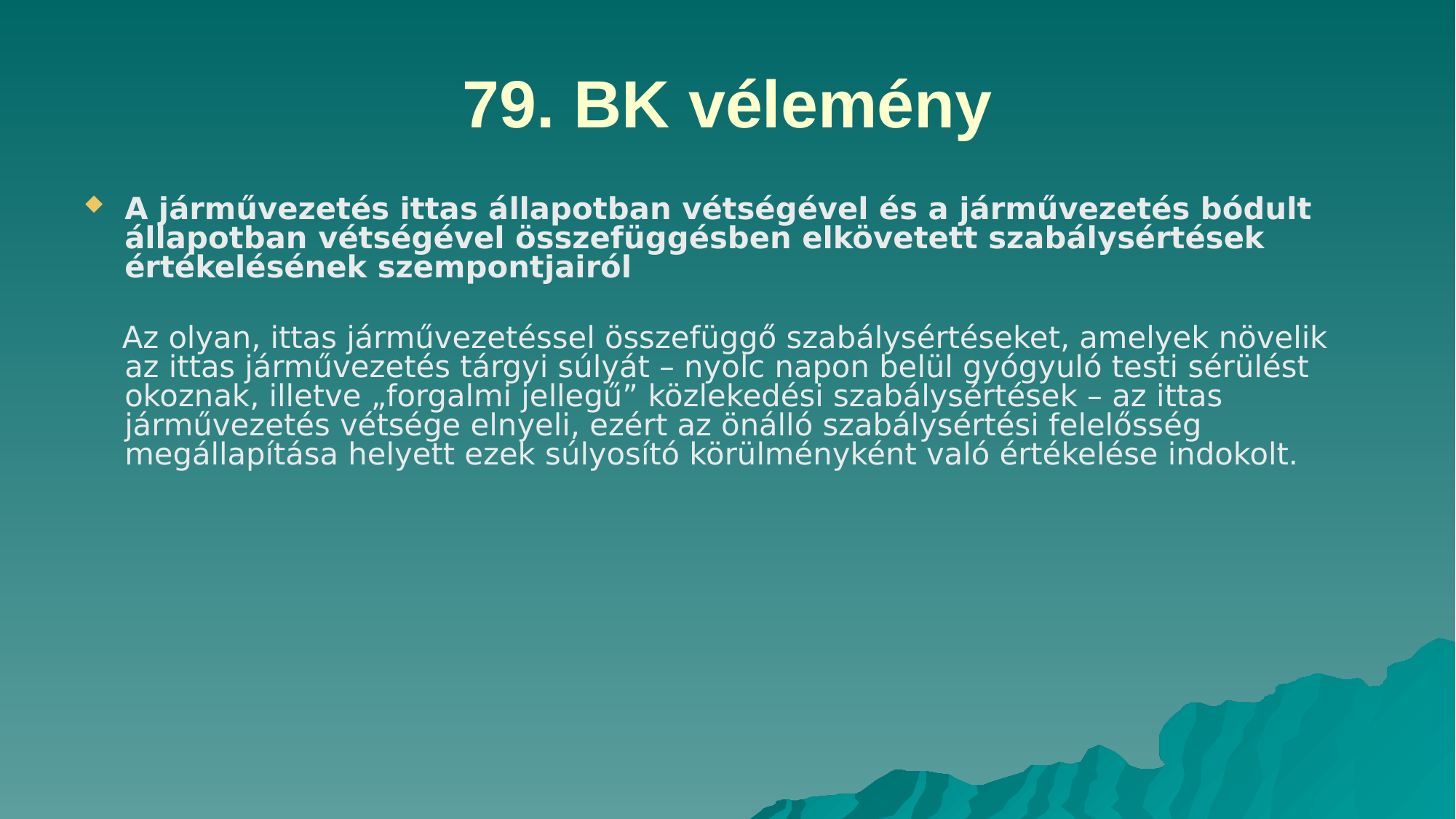

# 79. BK vélemény
A járművezetés ittas állapotban vétségével és a járművezetés bódult állapotban vétségével összefüggésben elkövetett szabálysértések értékelésének szempontjairól

    Az olyan, ittas járművezetéssel összefüggő szabálysértéseket, amelyek növelik az ittas járművezetés tárgyi súlyát – nyolc napon belül gyógyuló testi sérülést okoznak, illetve „forgalmi jellegű” közlekedési szabálysértések – az ittas járművezetés vétsége elnyeli, ezért az önálló szabálysértési felelősség megállapítása helyett ezek súlyosító körülményként való értékelése indokolt.